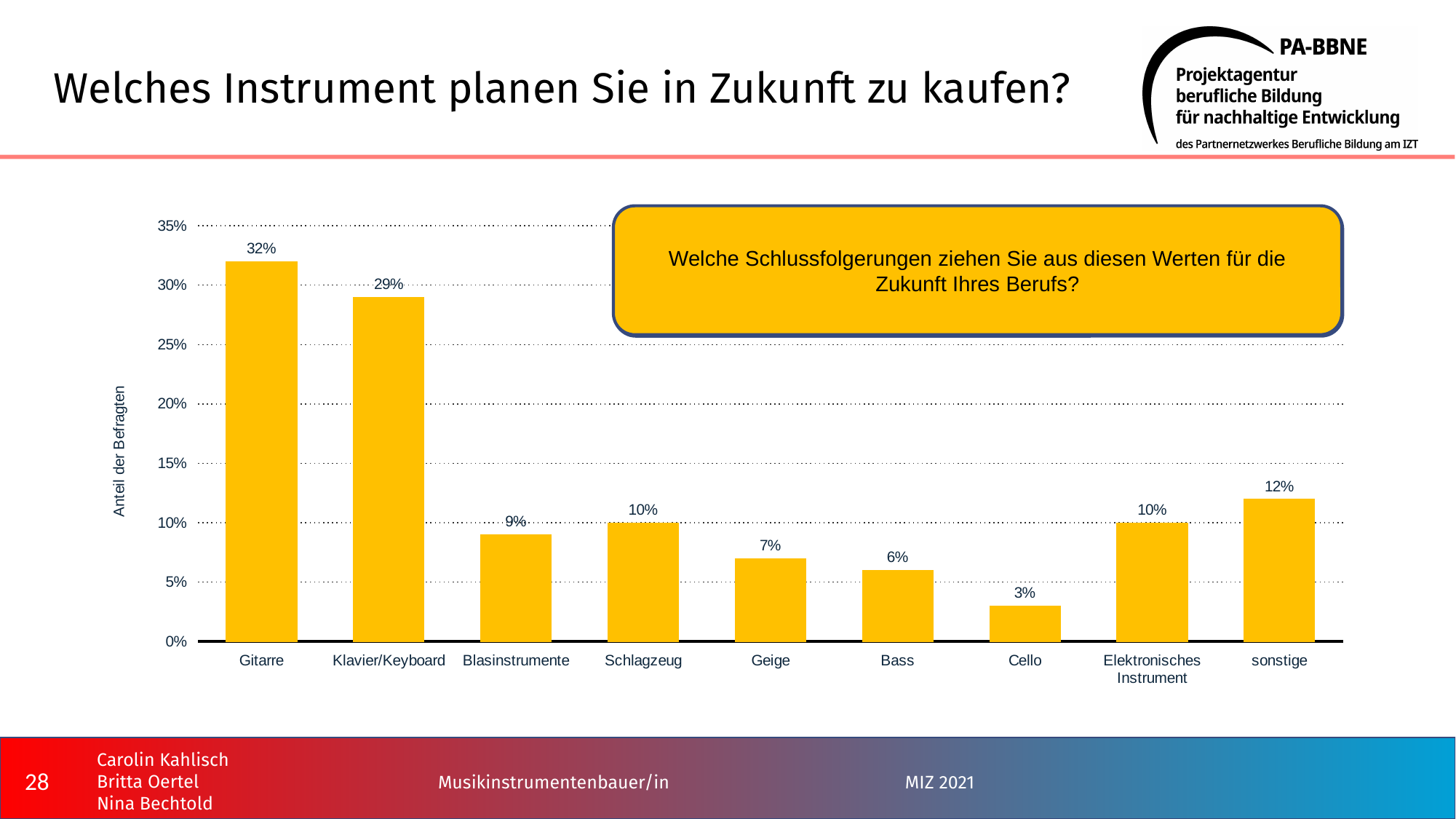

# Welches Instrument planen Sie in Zukunft zu kaufen?
Welche Schlussfolgerungen ziehen Sie aus diesen Werten für die Zukunft Ihres Berufs?

### Chart

| Category | Spalte1 |
|---|---|
| Gitarre | 0.32 |
| Klavier/Keyboard | 0.29 |
| Blasinstrumente | 0.09 |
| Schlagzeug | 0.1 |
| Geige | 0.07 |
| Bass | 0.06 |
| Cello | 0.03 |
| Elektronisches Instrument | 0.1 |
| sonstige | 0.12 |
28
Musikinstrumentenbauer/in
MIZ 2021
Carolin Kahlisch
Britta Oertel
Nina Bechtold